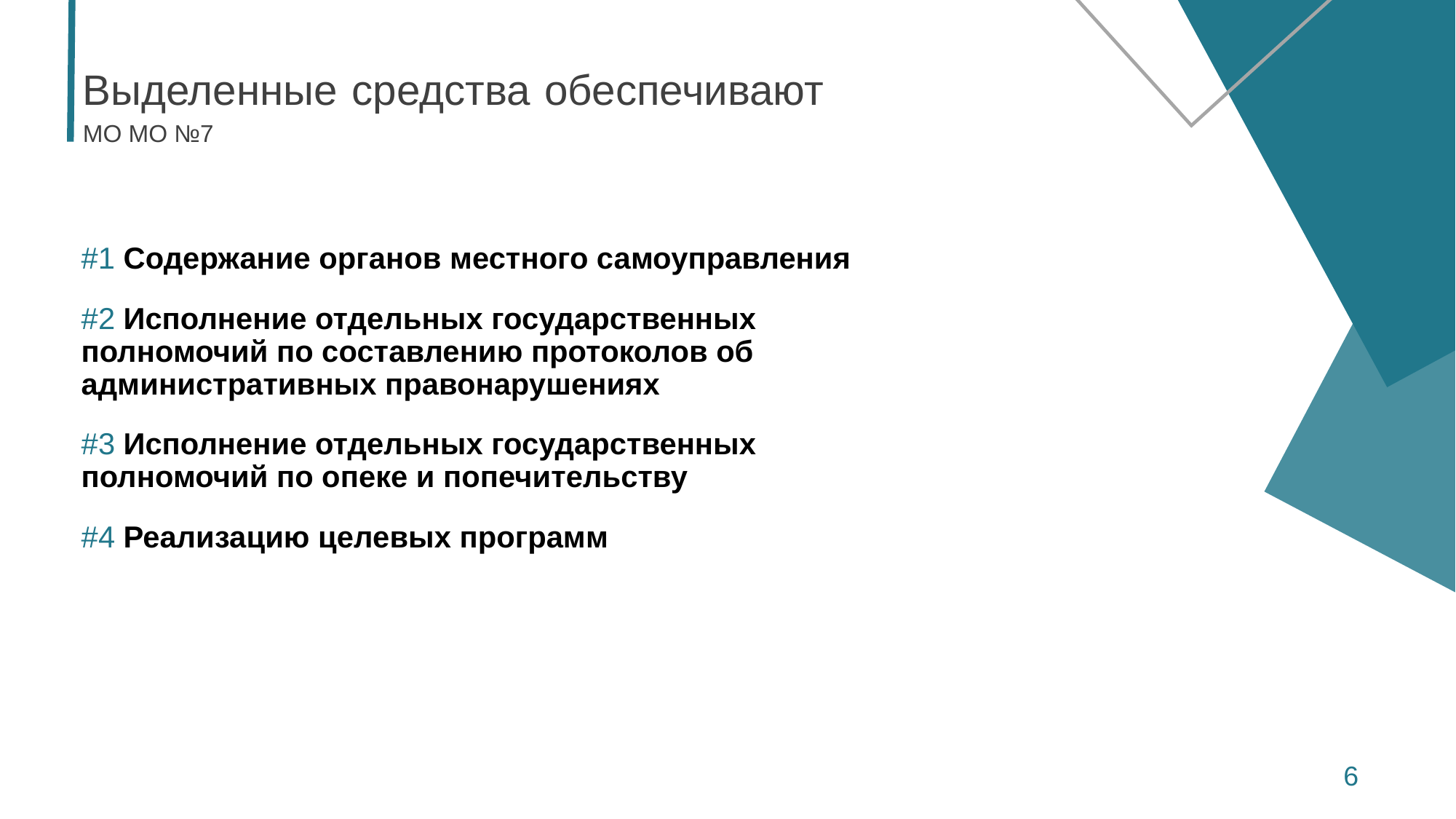

# Выделенные средства обеспечивают
МО МО №7

#1 Содержание органов местного самоуправления
#2 Исполнение отдельных государственных полномочий по составлению протоколов об административных правонарушениях
#3 Исполнение отдельных государственных полномочий по опеке и попечительству
#4 Реализацию целевых программ

6